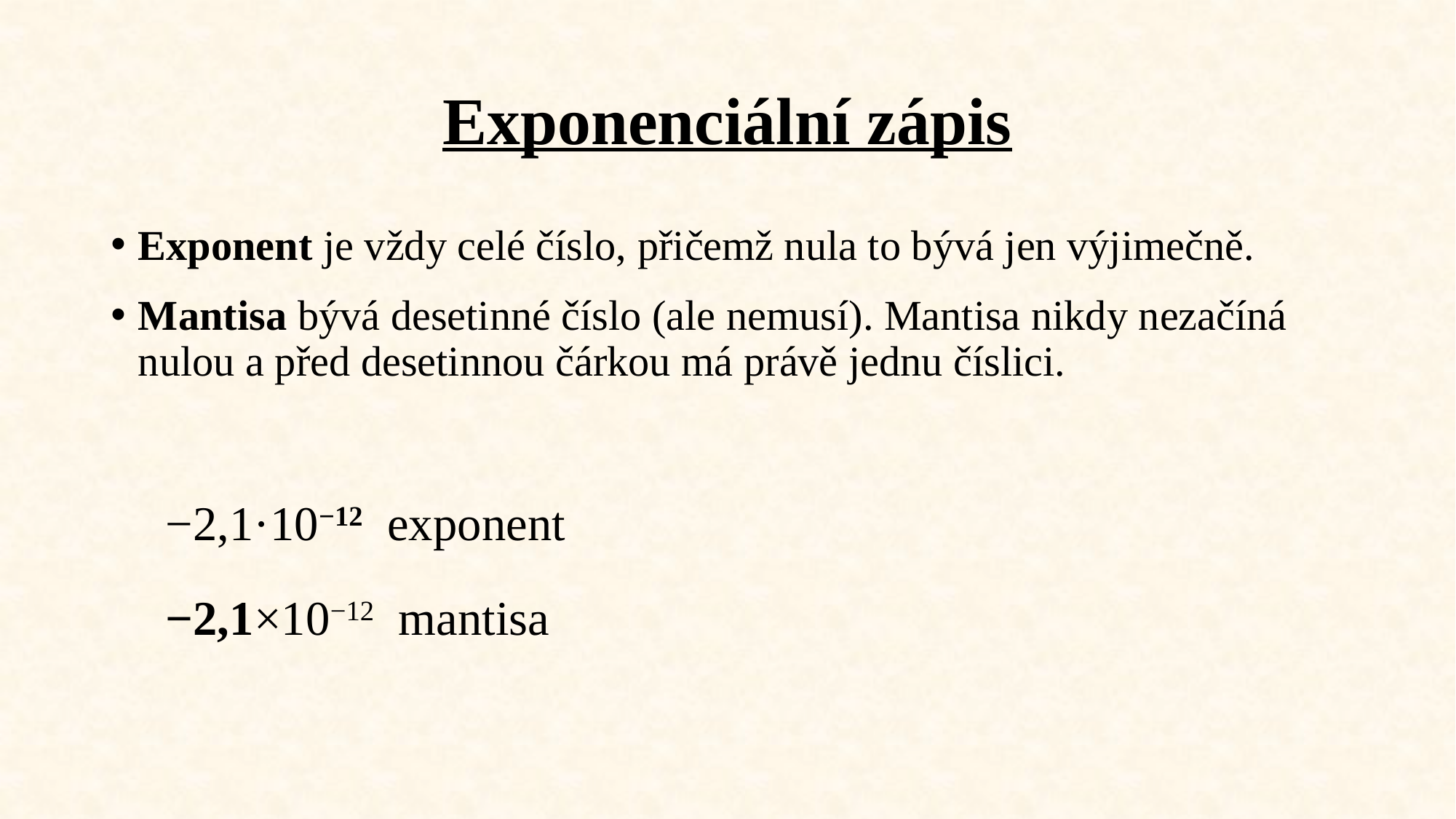

# Exponenciální zápis
Exponent je vždy celé číslo, přičemž nula to bývá jen výjimečně.
Mantisa bývá desetinné číslo (ale nemusí). Mantisa nikdy nezačíná nulou a před desetinnou čárkou má právě jednu číslici.

−2,1·10−12  exponent
−2,1×10−12  mantisa